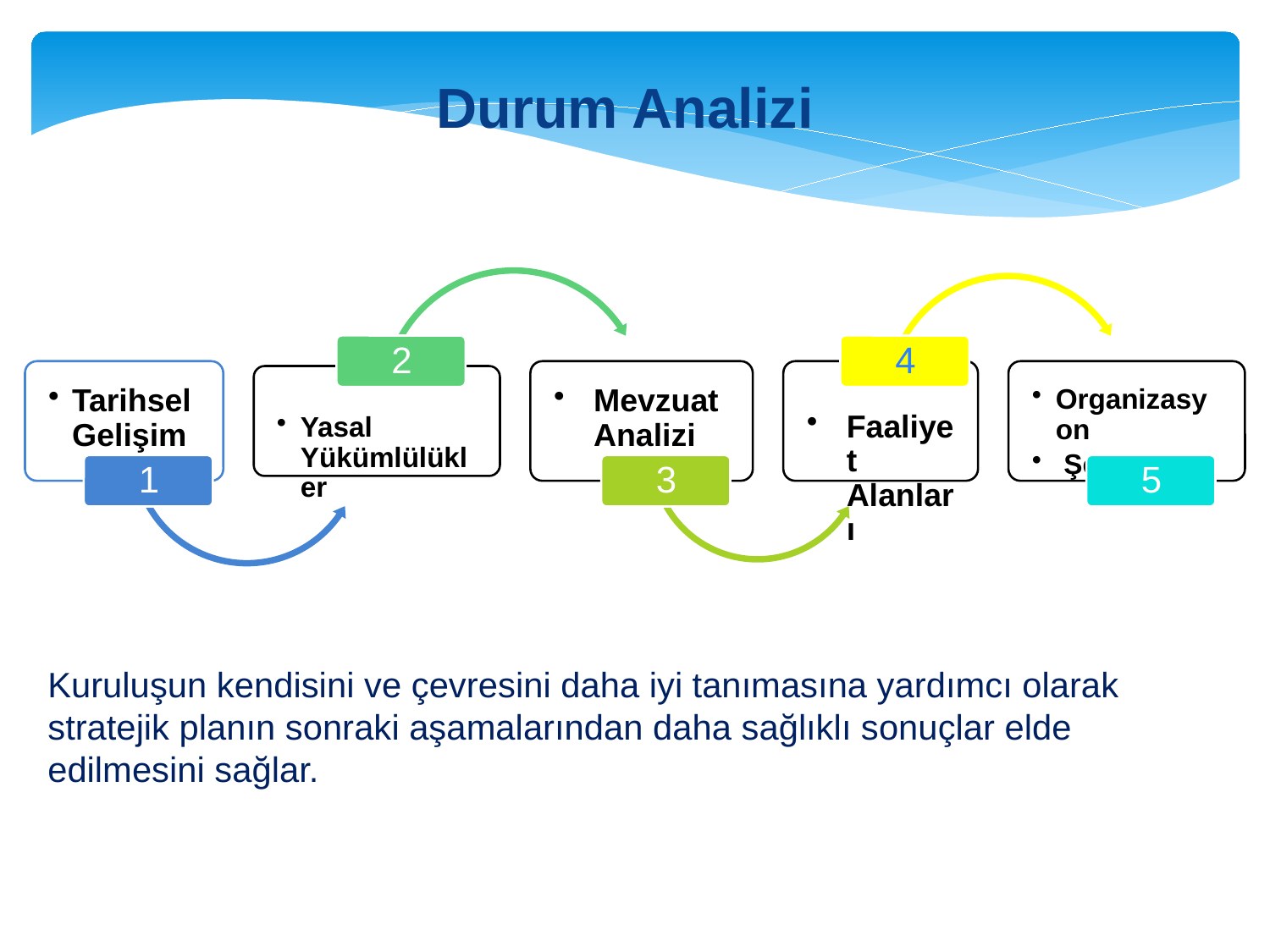

# Durum Analizi
Tarihsel Gelişim
1
Yasal Yükümlülükler
2
Mevzuat Analizi
3
Faaliyet Alanları
4
Organizasyon
 Şeması
5
Kuruluşun kendisini ve çevresini daha iyi tanımasına yardımcı olarak stratejik planın sonraki aşamalarından daha sağlıklı sonuçlar elde edilmesini sağlar.